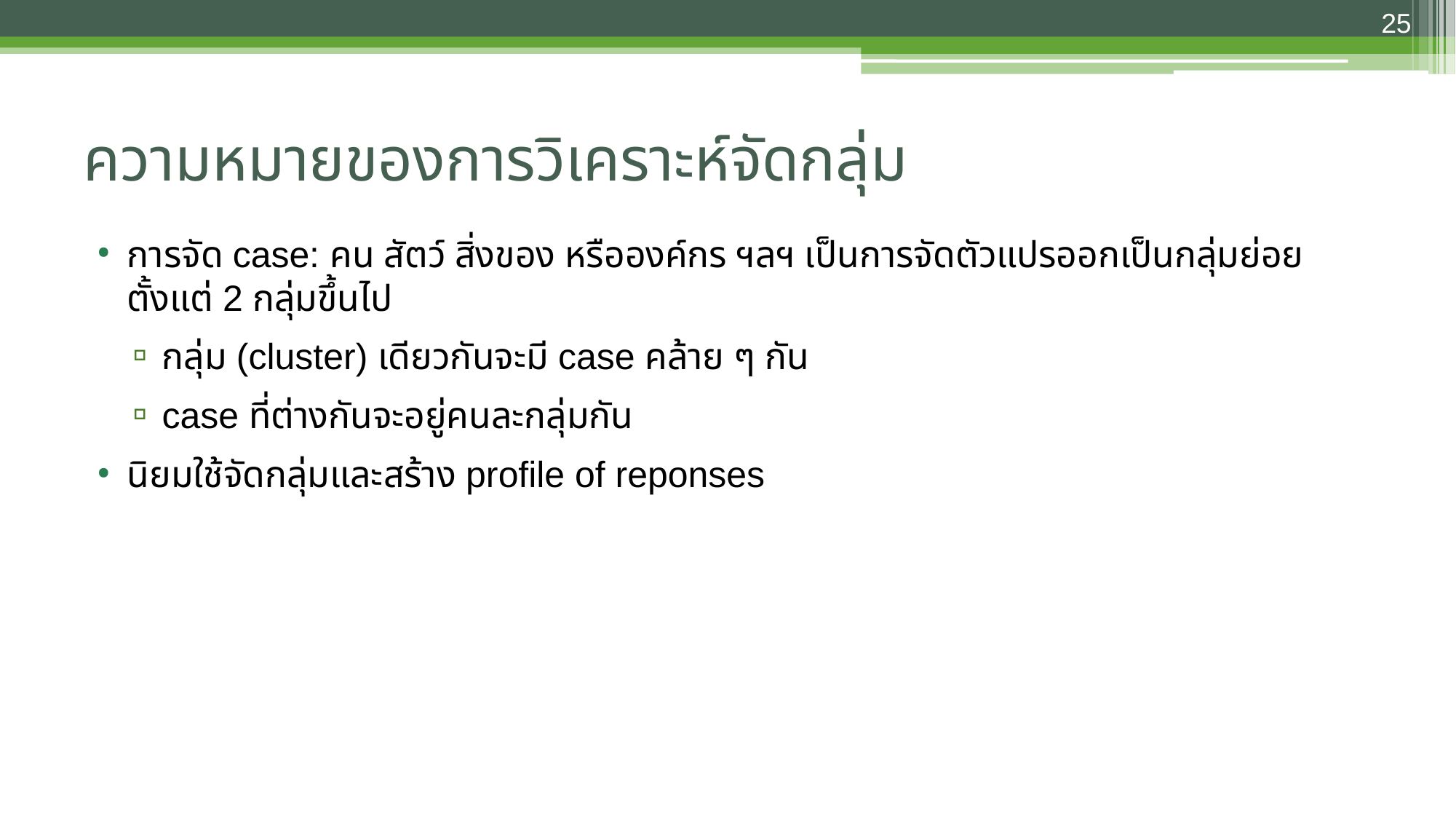

25
# ความหมายของการวิเคราะห์จัดกลุ่ม
การจัด case: คน สัตว์ สิ่งของ หรือองค์กร ฯลฯ เป็นการจัดตัวแปรออกเป็นกลุ่มย่อยตั้งแต่ 2 กลุ่มขึ้นไป
กลุ่ม (cluster) เดียวกันจะมี case คล้าย ๆ กัน
case ที่ต่างกันจะอยู่คนละกลุ่มกัน
นิยมใช้จัดกลุ่มและสร้าง profile of reponses